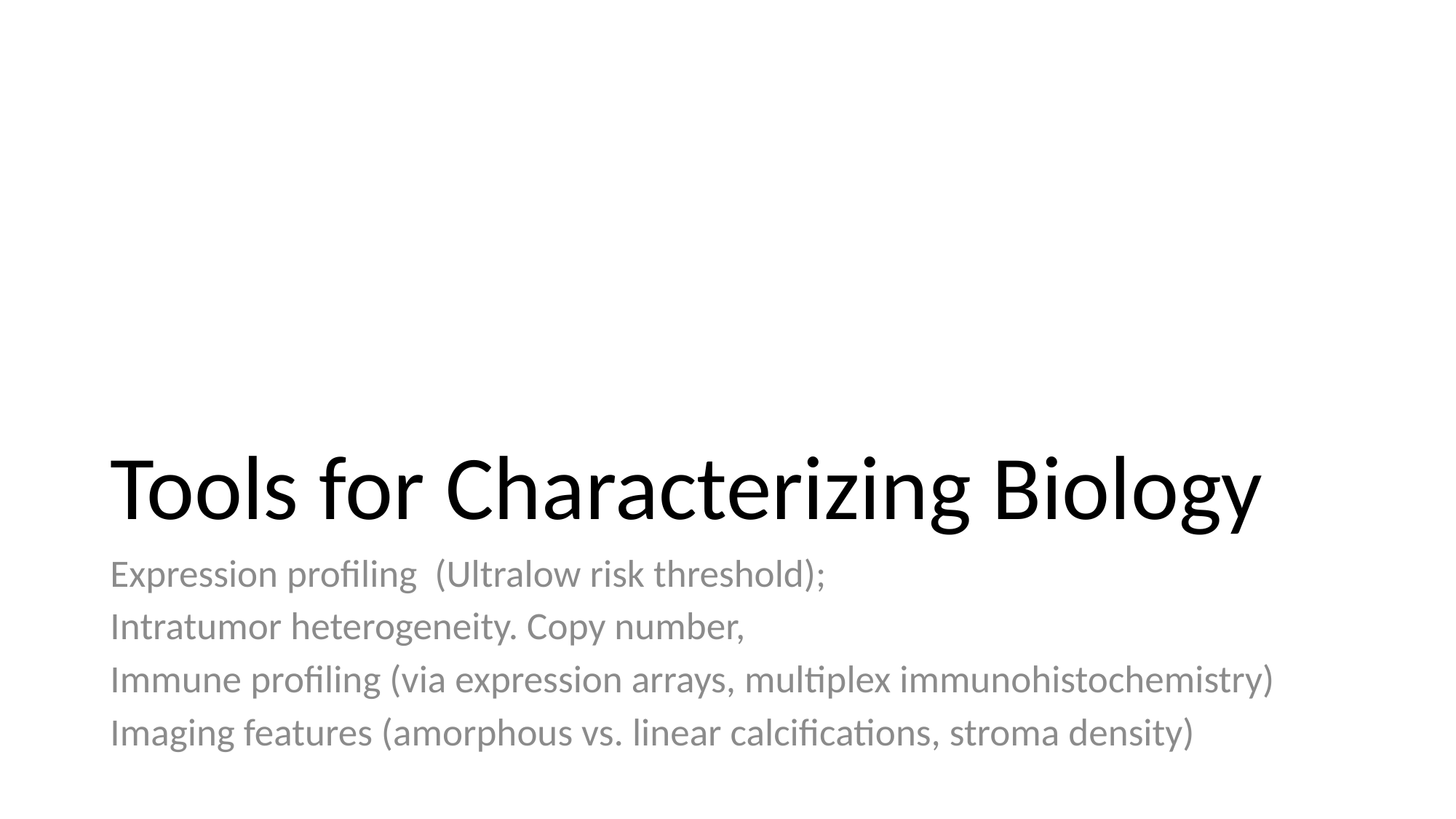

# Tools for Characterizing Biology
Expression profiling  (Ultralow risk threshold);
Intratumor heterogeneity. Copy number,
Immune profiling (via expression arrays, multiplex immunohistochemistry)
Imaging features (amorphous vs. linear calcifications, stroma density)